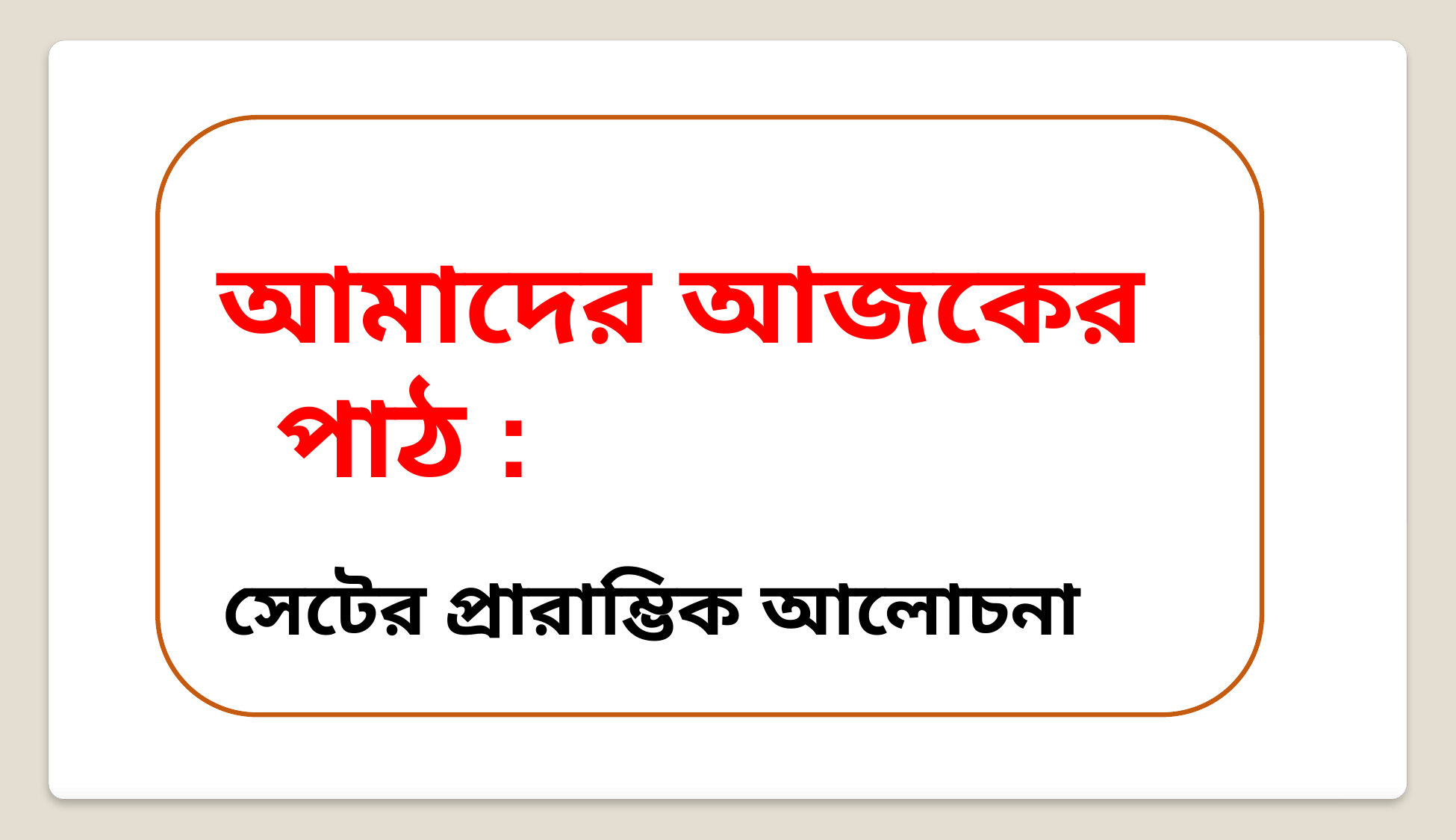

আমাদের আজকের
   পাঠ :
সেটের প্রারাম্ভিক আলোচনা